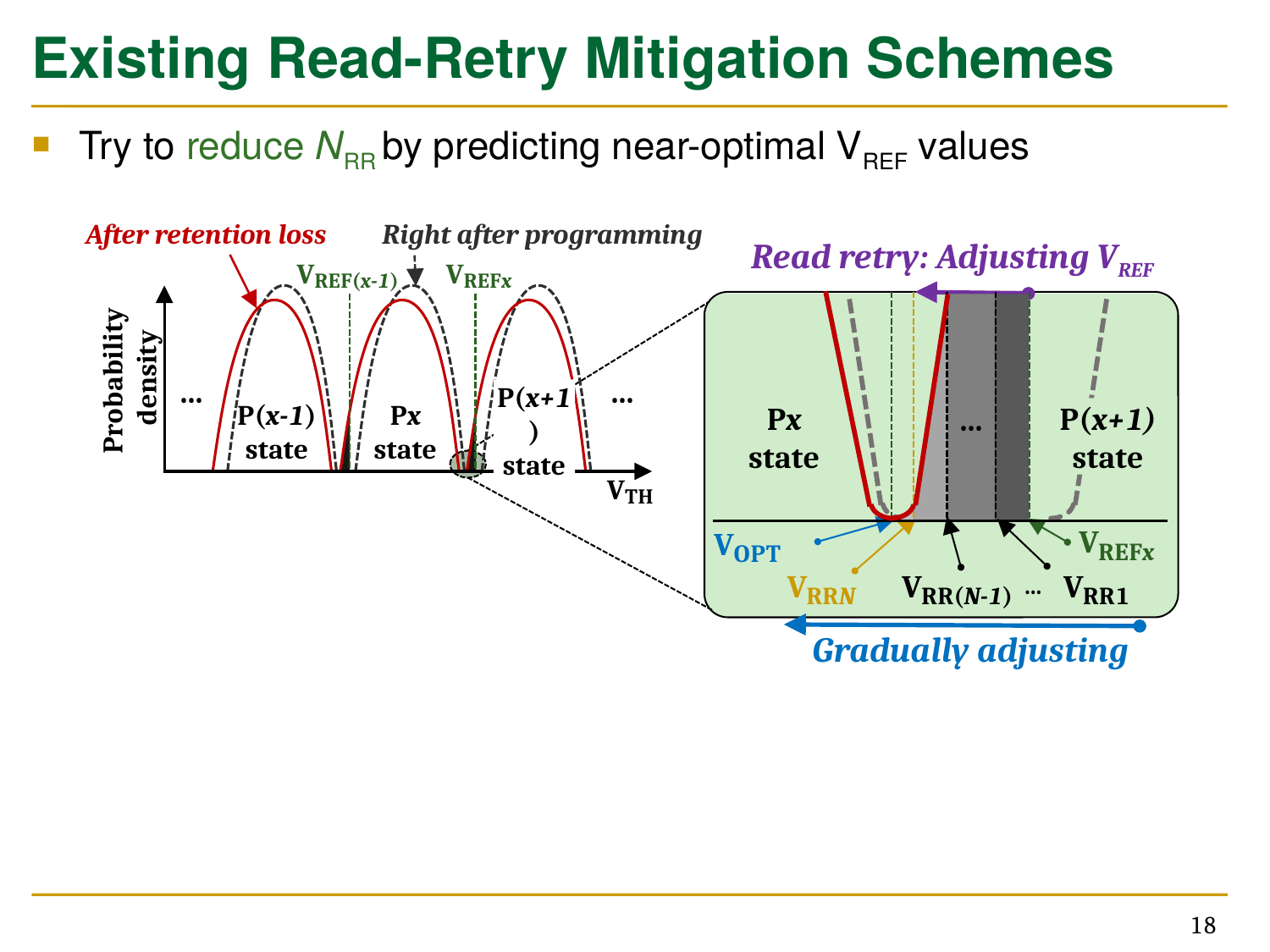

# Existing Read-Retry Mitigation Schemes
Try to reduce NRR by predicting near-optimal VREF values
Right after programming
After retention loss
V
REF(x-1)
V
REFx

Probability
 density
…
…
P(x+1)
state
P(x-1)
state
Px
state

V
TH
Read retry: Adjusting VREF

Px
state
P(x+1)
state

V
REFx
V
OPT

…
…
V
RR(N-1)
V
RR1

V
RRN
Gradually adjusting
18